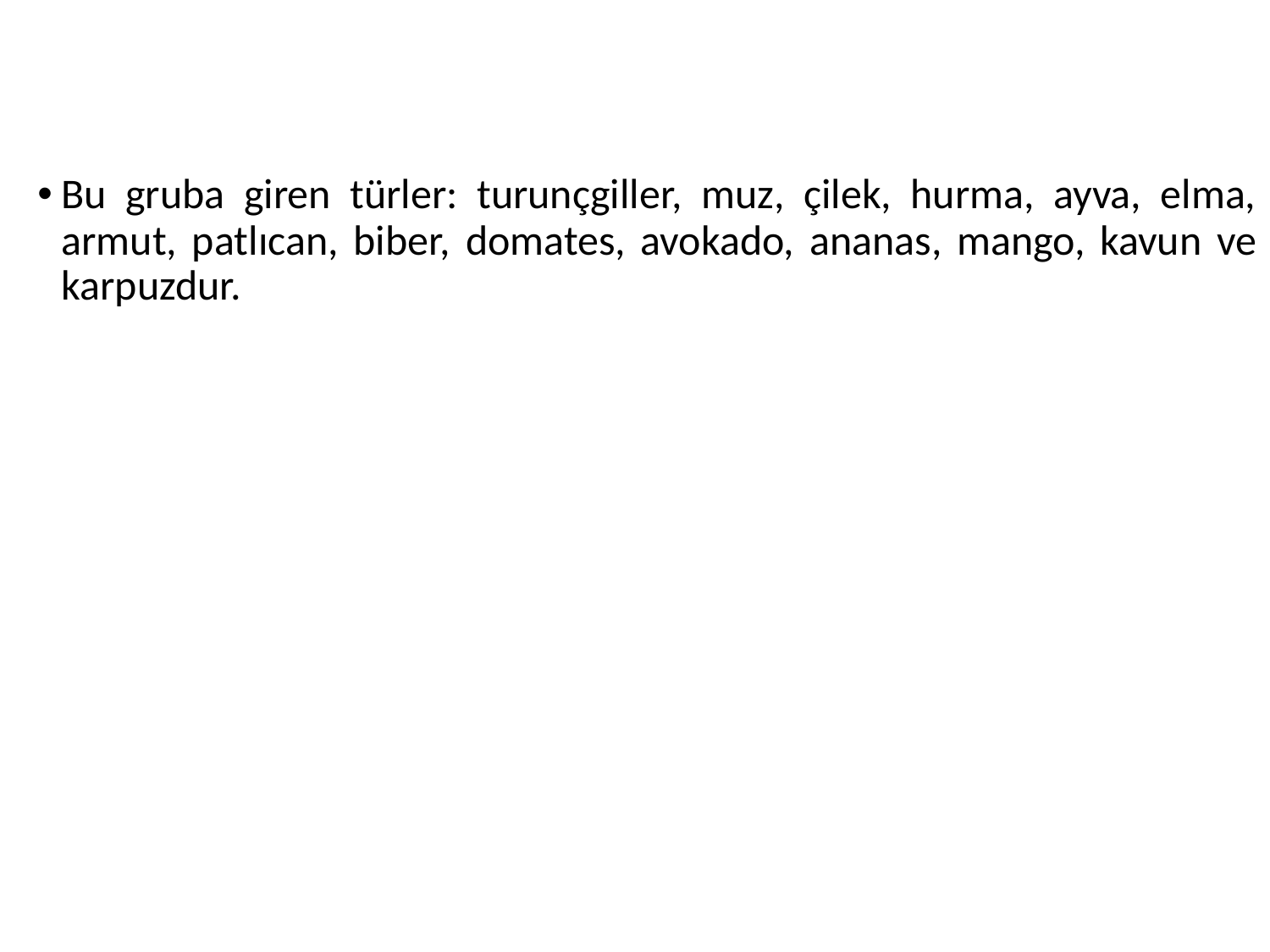

#
Bu gruba giren türler: turunçgiller, muz, çilek, hurma, ayva, elma, armut, patlıcan, biber, domates, avokado, ananas, mango, kavun ve karpuzdur.